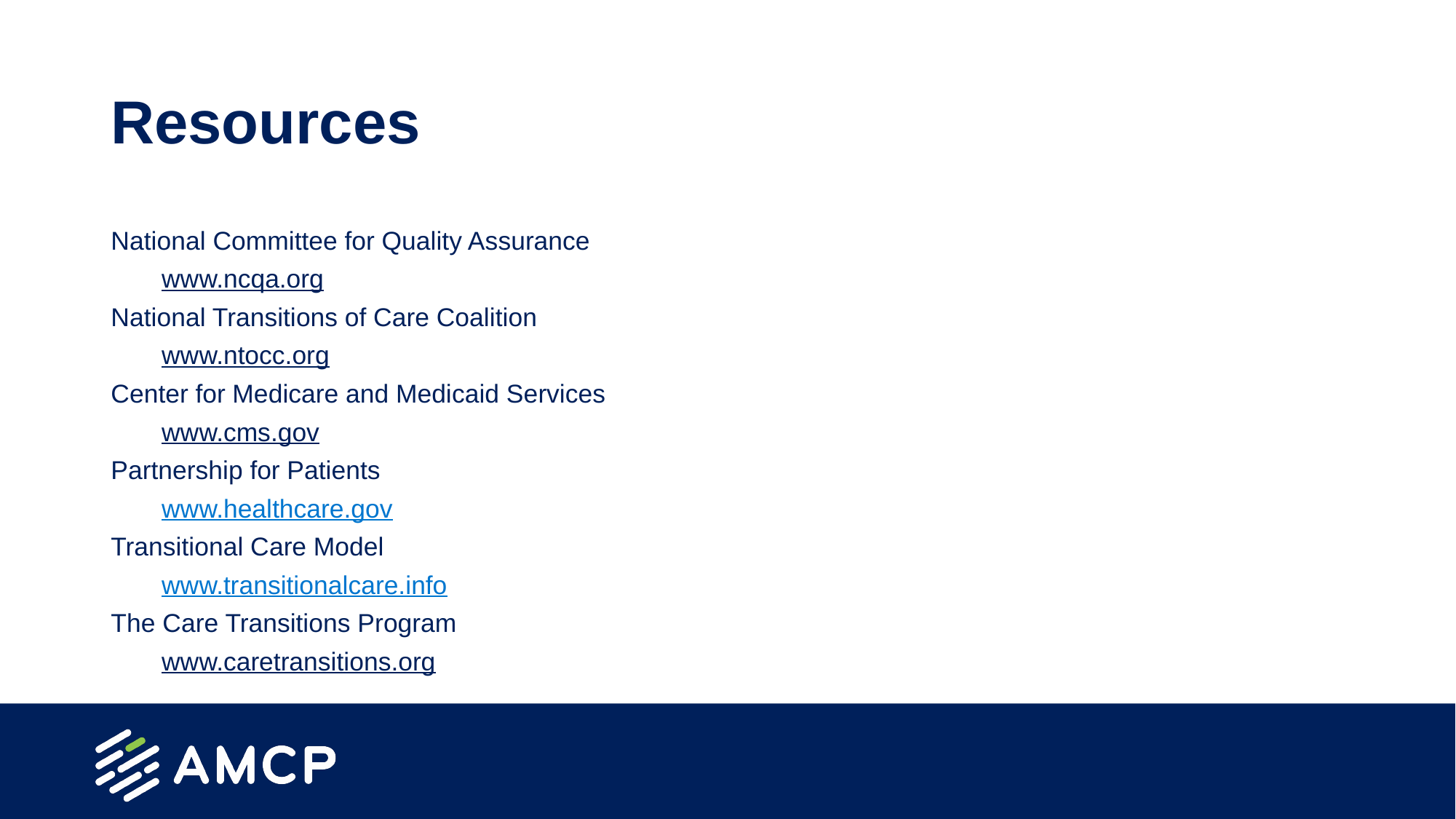

# Resources
National Committee for Quality Assurance
www.ncqa.org
National Transitions of Care Coalition
www.ntocc.org
Center for Medicare and Medicaid Services
www.cms.gov
Partnership for Patients
www.healthcare.gov
Transitional Care Model
www.transitionalcare.info
The Care Transitions Program
www.caretransitions.org